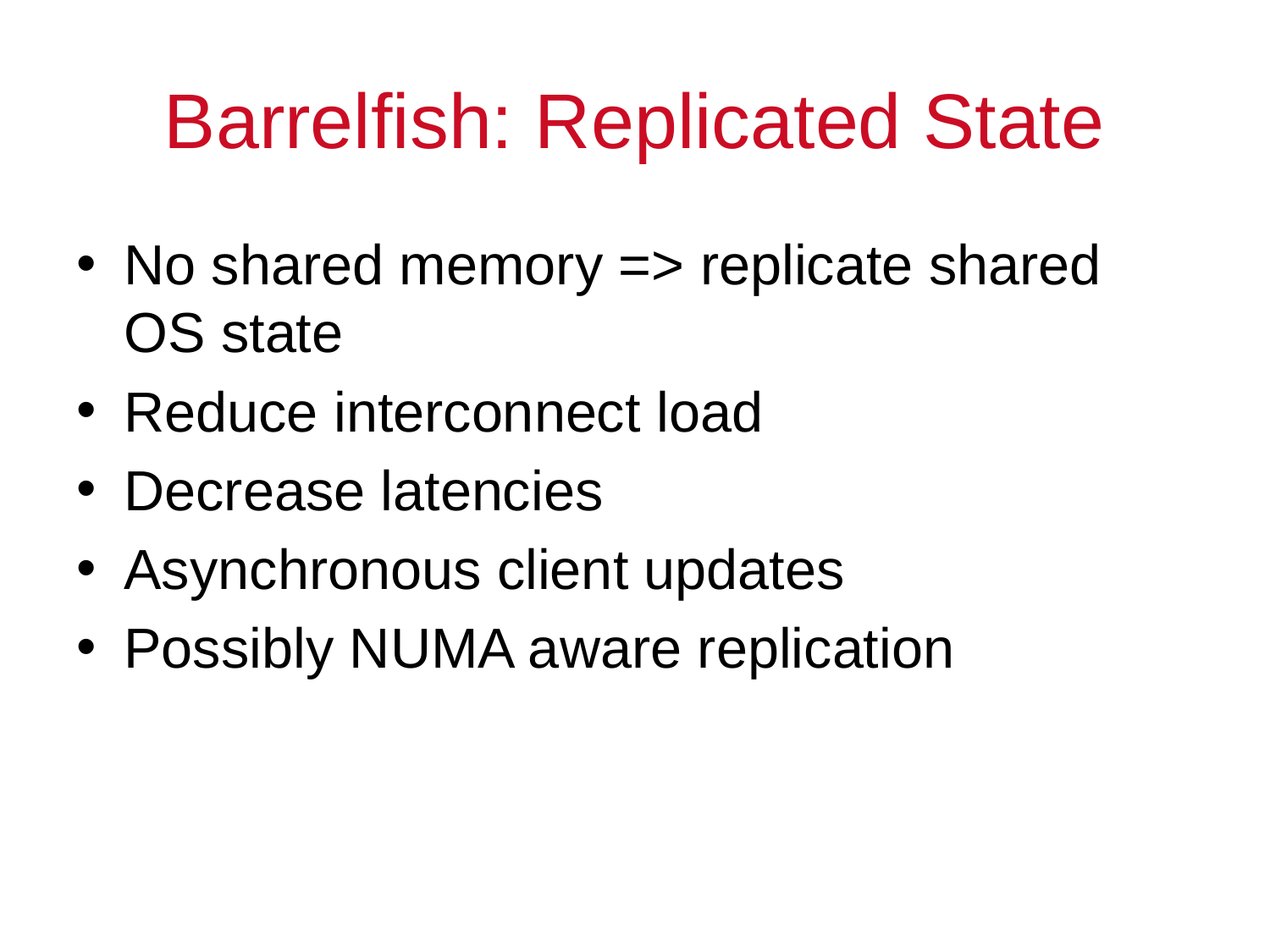

# Barrelfish: Replicated State
No shared memory => replicate shared OS state
Reduce interconnect load
Decrease latencies
Asynchronous client updates
Possibly NUMA aware replication